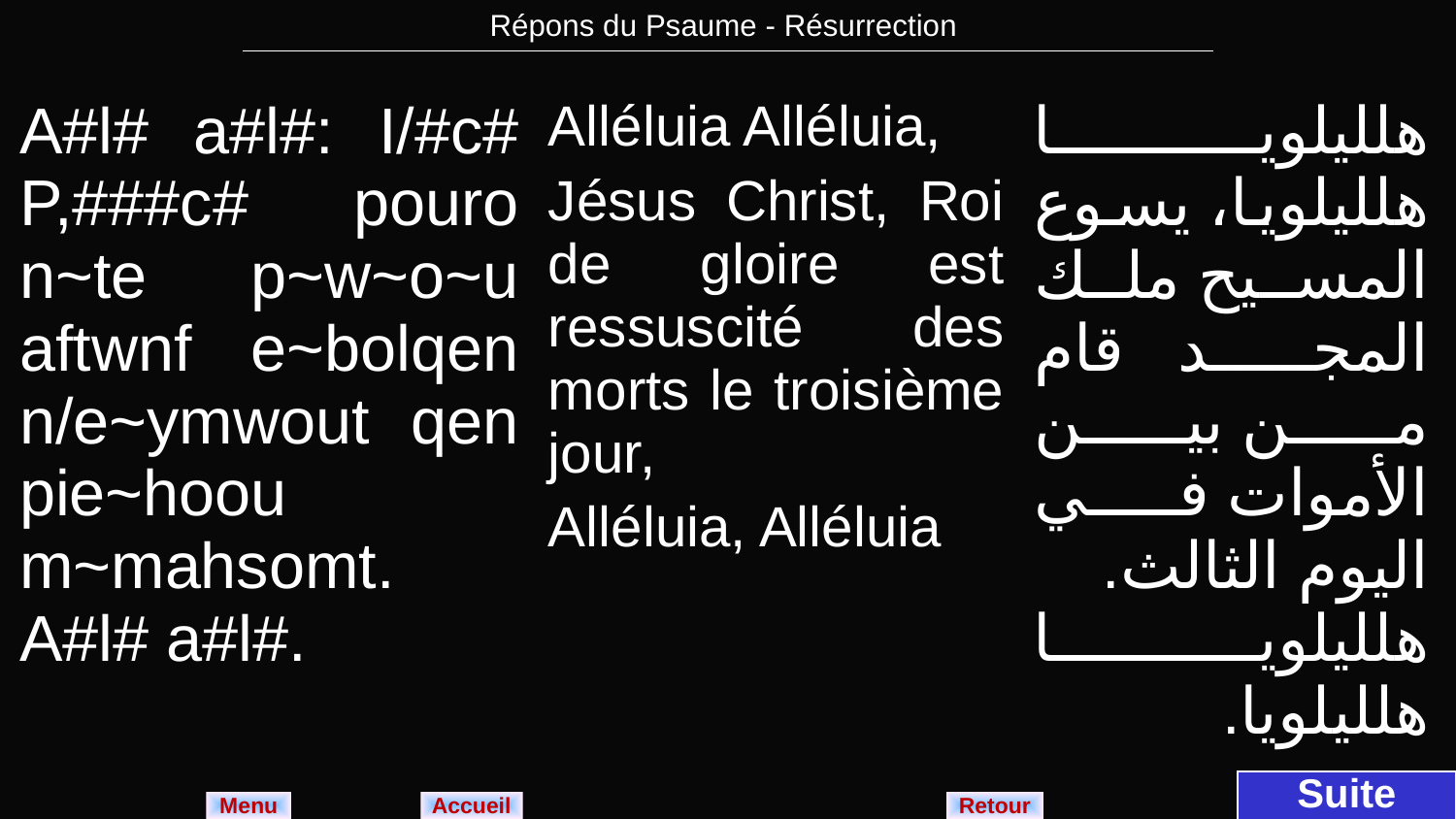

| Répons du Psaume - Résurrection |
| --- |
| A#l# a#l#: I/#c# P,###c# pouro n~te p~w~o~u aftwnf e~bolqen n/e~ymwout qen pie~hoou m~mahsomt. A#l# a#l#. | Alléluia Alléluia, Jésus Christ, Roi de gloire est ressuscité des morts le troisième jour, Alléluia, Alléluia | هلليلويا هلليلويا، يسوع المسيح ملك المجد قام من بين الأموات في اليوم الثالث. هلليلويا هلليلويا. |
| --- | --- | --- |
Suite
Menu
Retour